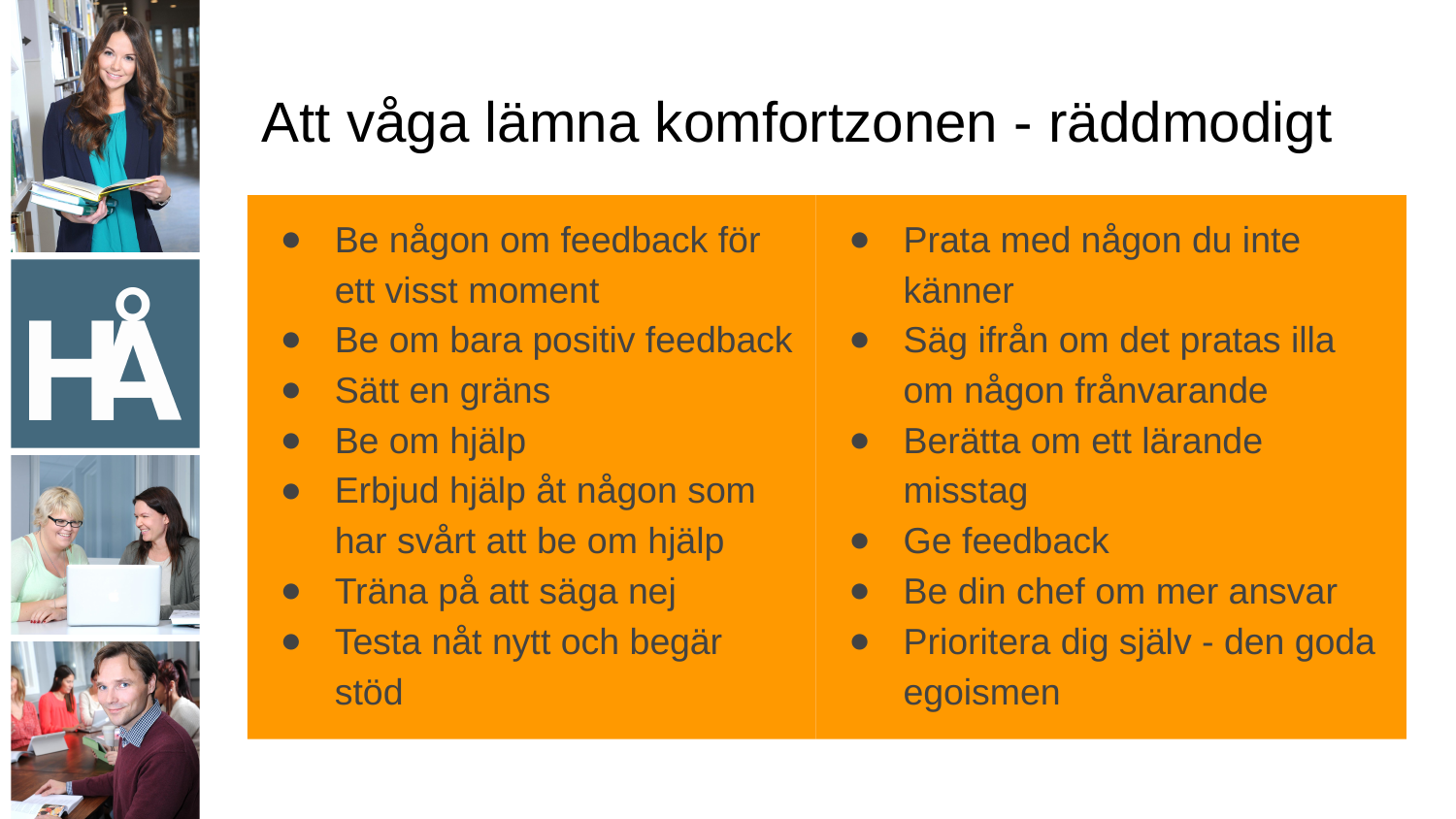

# Att våga lämna komfortzonen - räddmodigt
Be någon om feedback för ett visst moment
Be om bara positiv feedback
Sätt en gräns
Be om hjälp
Erbjud hjälp åt någon som har svårt att be om hjälp
Träna på att säga nej
Testa nåt nytt och begär stöd
Prata med någon du inte känner
Säg ifrån om det pratas illa om någon frånvarande
Berätta om ett lärande misstag
Ge feedback
Be din chef om mer ansvar
Prioritera dig själv - den goda egoismen